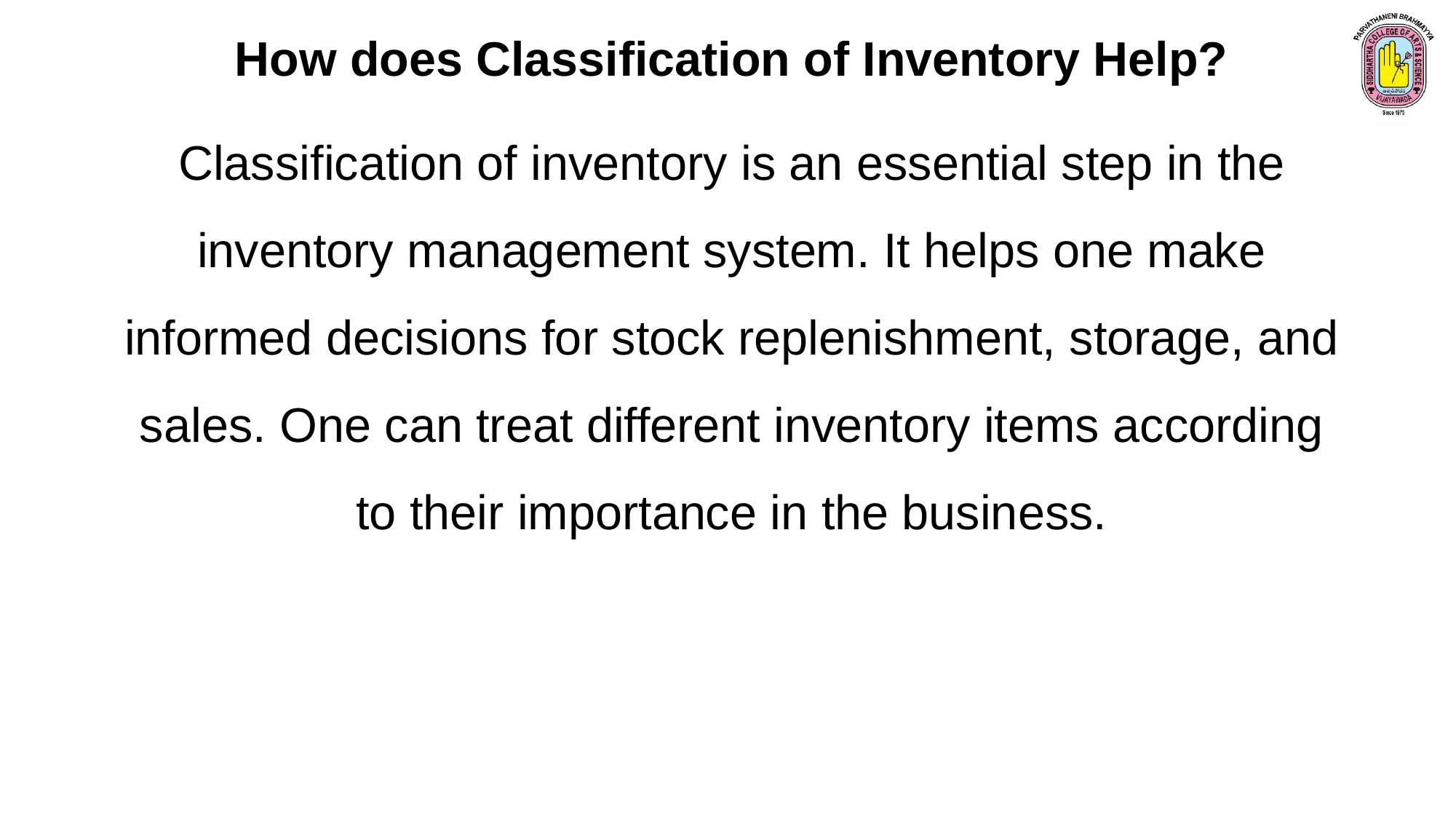

How does Classification of Inventory Help?
Classification of inventory is an essential step in the inventory management system. It helps one make informed decisions for stock replenishment, storage, and sales. One can treat different inventory items according to their importance in the business.